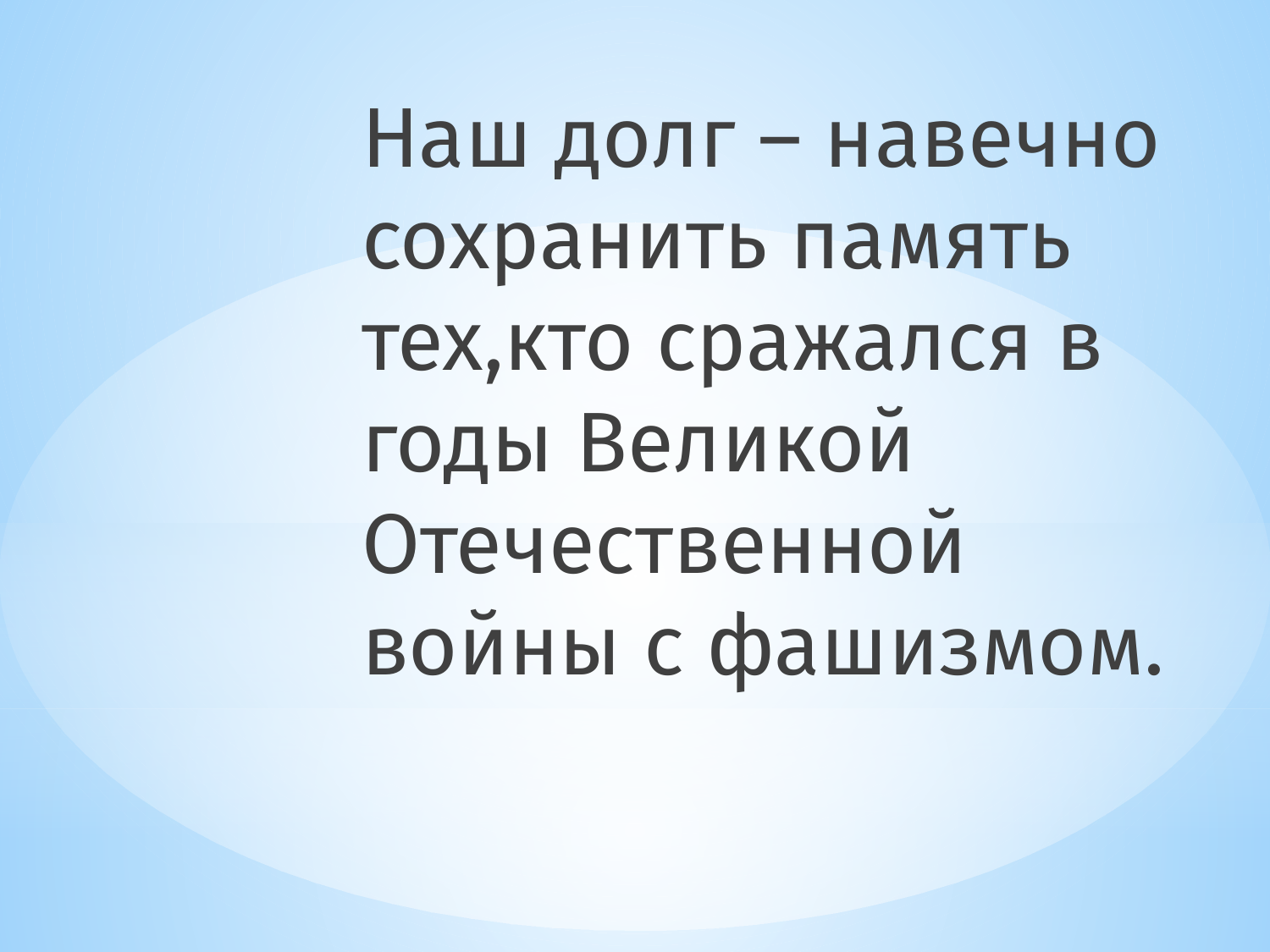

Наш долг – навечно сохранить память тех,кто сражался в годы Великой Отечественной войны с фашизмом.